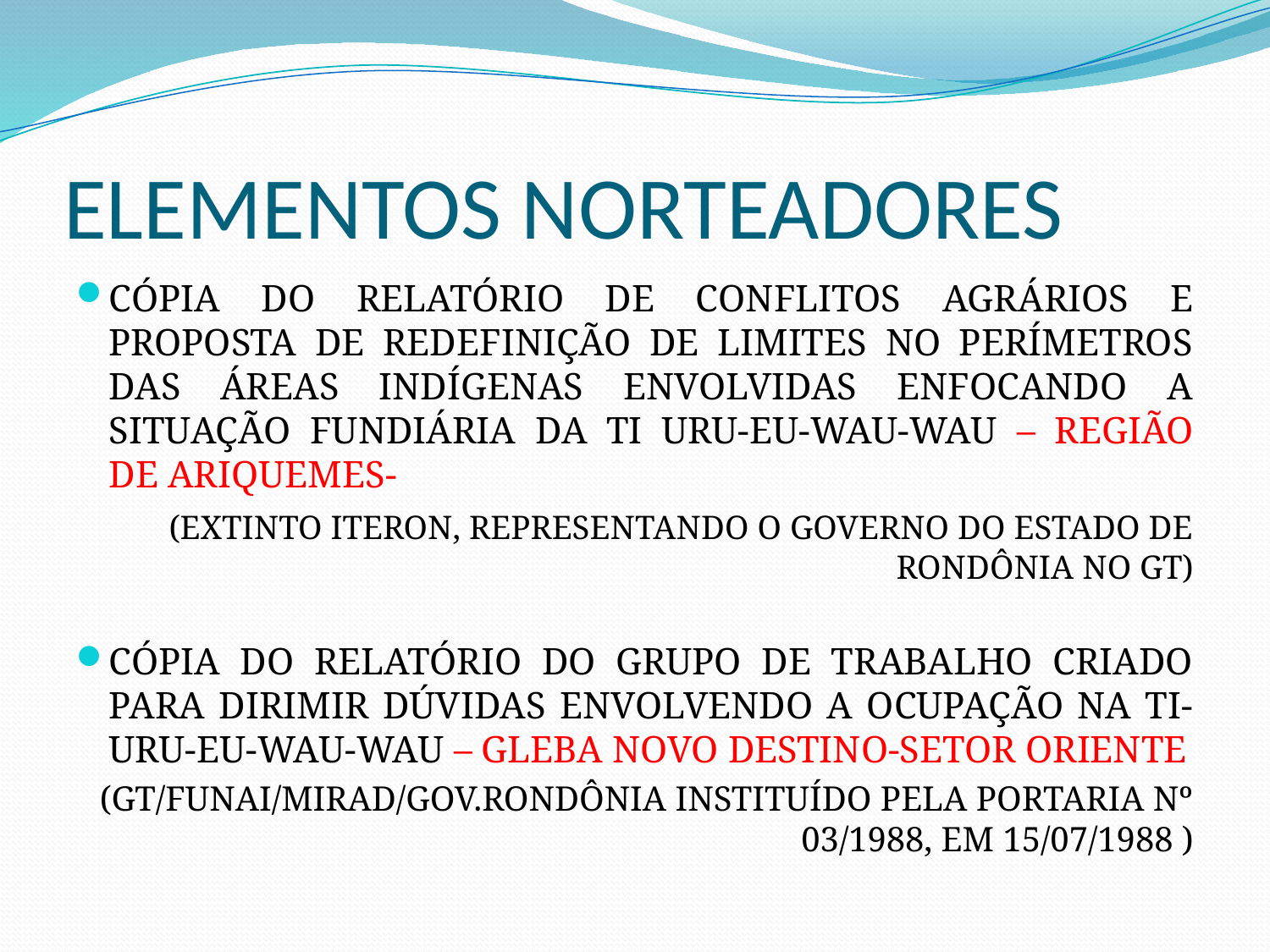

# ELEMENTOS NORTEADORES
CÓPIA DO RELATÓRIO DE CONFLITOS AGRÁRIOS E PROPOSTA DE REDEFINIÇÃO DE LIMITES NO PERÍMETROS DAS ÁREAS INDÍGENAS ENVOLVIDAS ENFOCANDO A SITUAÇÃO FUNDIÁRIA DA TI URU-EU-WAU-WAU – REGIÃO DE ARIQUEMES-
    (EXTINTO ITERON, REPRESENTANDO O GOVERNO DO ESTADO DE RONDÔNIA NO GT)

CÓPIA DO RELATÓRIO DO GRUPO DE TRABALHO CRIADO PARA DIRIMIR DÚVIDAS ENVOLVENDO A OCUPAÇÃO NA TI- URU-EU-WAU-WAU – GLEBA NOVO DESTINO-SETOR ORIENTE
(GT/FUNAI/MIRAD/GOV.RONDÔNIA INSTITUÍDO PELA PORTARIA Nº 03/1988, EM 15/07/1988 )